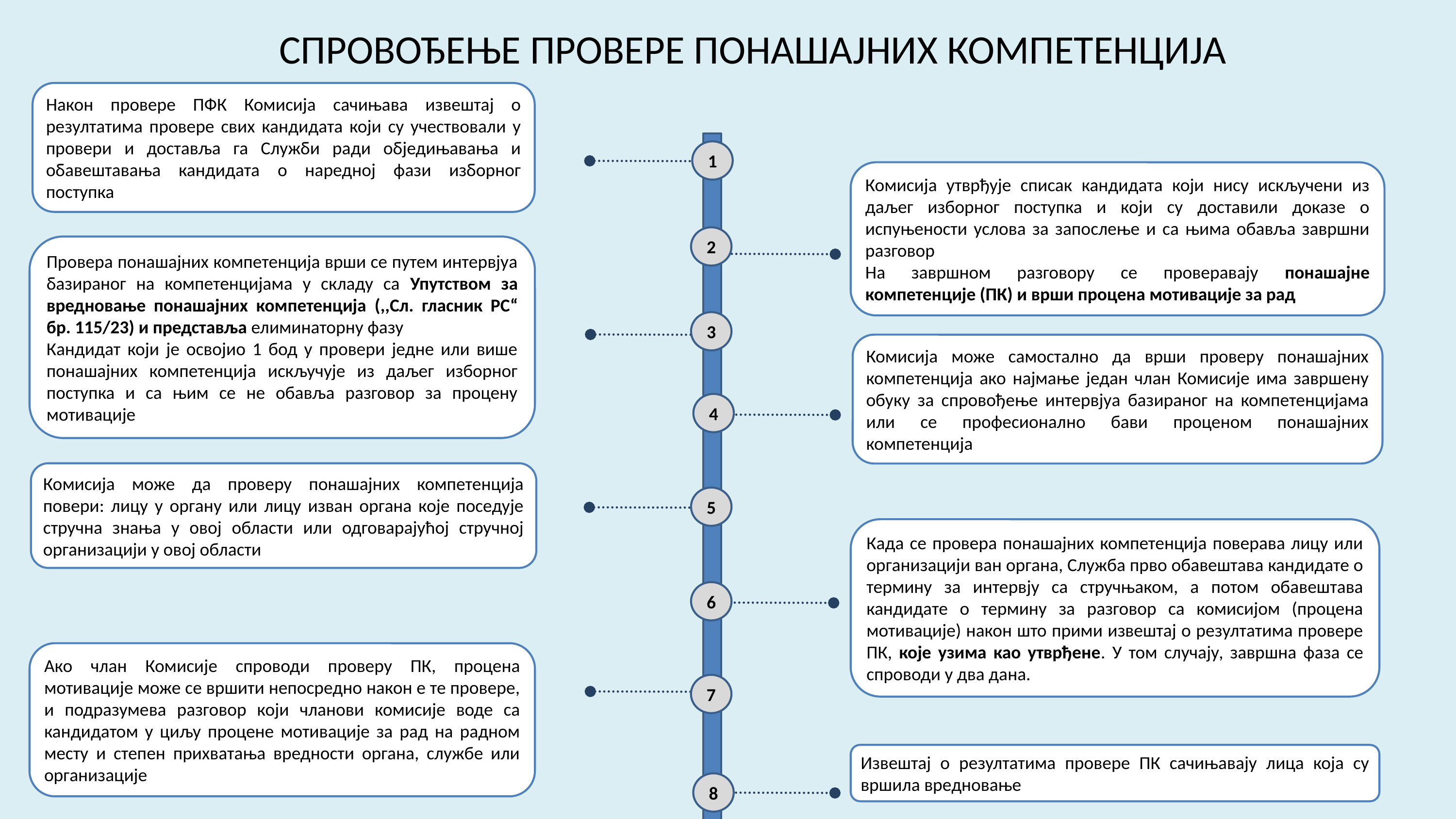

СПРОВОЂЕЊЕ ПРОВЕРЕ ПОНАШАЈНИХ КОМПЕТЕНЦИЈА
Након провере ПФК Комисија сачињава извештај о резултатима провере свих кандидата који су учествовали у провери и доставља га Служби ради обједињавања и обавештавања кандидата о наредној фази изборног поступка

1
Комисија утврђује списак кандидата који нису искључени из даљег изборног поступка и који су доставили доказе о испуњености услова за запослење и са њима обавља завршни разговор
На завршном разговору се проверавају понашајне компетенције (ПК) и врши процена мотивације за рад

2
Провера понашајних компетенција врши се путем интервјуа базираног на компетенцијама у складу са Упутством за вредновање понашајних компетенција (,,Сл. гласник РС“ бр. 115/23) и представља елиминаторну фазу
Кандидат који је освојио 1 бод у провери једне или више понашајних компетенција искључује из даљег изборног поступка и са њим се не обавља разговор за процену мотивације

3
Комисија може самостално да врши проверу понашајних компетенција ако најмање један члан Комисије има завршену обуку за спровођење интервјуа базираног на компетенцијама или се професионално бави проценом понашајних компетенција

4
Комисија може да проверу понашајних компетенција повери: лицу у органу или лицу изван органа које поседује стручна знања у овој области или одговарајућој стручној организацији у овој области

5
Када се провера понашајних компетенција поверава лицу или организацији ван органа, Служба прво обавештава кандидате о термину за интервју са стручњаком, а потом обавештава кандидате о термину за разговор са комисијом (процена мотивације) након што прими извештај о резултатима провере ПК, које узима као утврђене. У том случају, завршна фаза се спроводи у два дана.

6
Ако члан Комисије спроводи проверу ПК, процена мотивације може се вршити непосредно након е те провере, и подразумева разговор који чланови комисије воде са кандидатом у циљу процене мотивације за рад на радном месту и степен прихватања вредности органа, службе или организације

7
Извештај о резултатима провере ПК сачињавају лица која су вршила вредновање

8